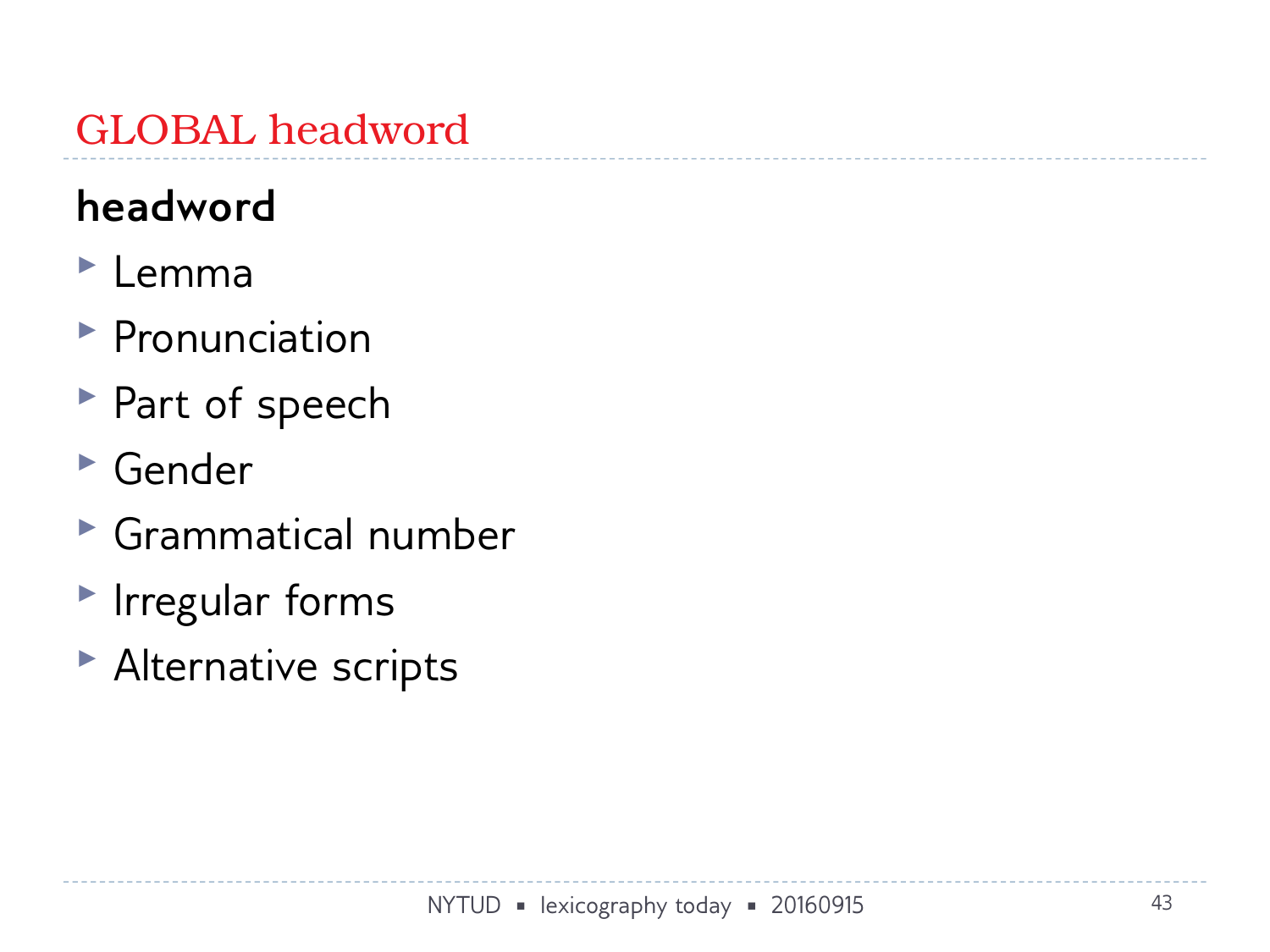

# GLOBAL headword
headword
Lemma
Pronunciation
Part of speech
Gender
Grammatical number
Irregular forms
Alternative scripts
NYTUD  ▪  lexicography today  ▪  20160915
43